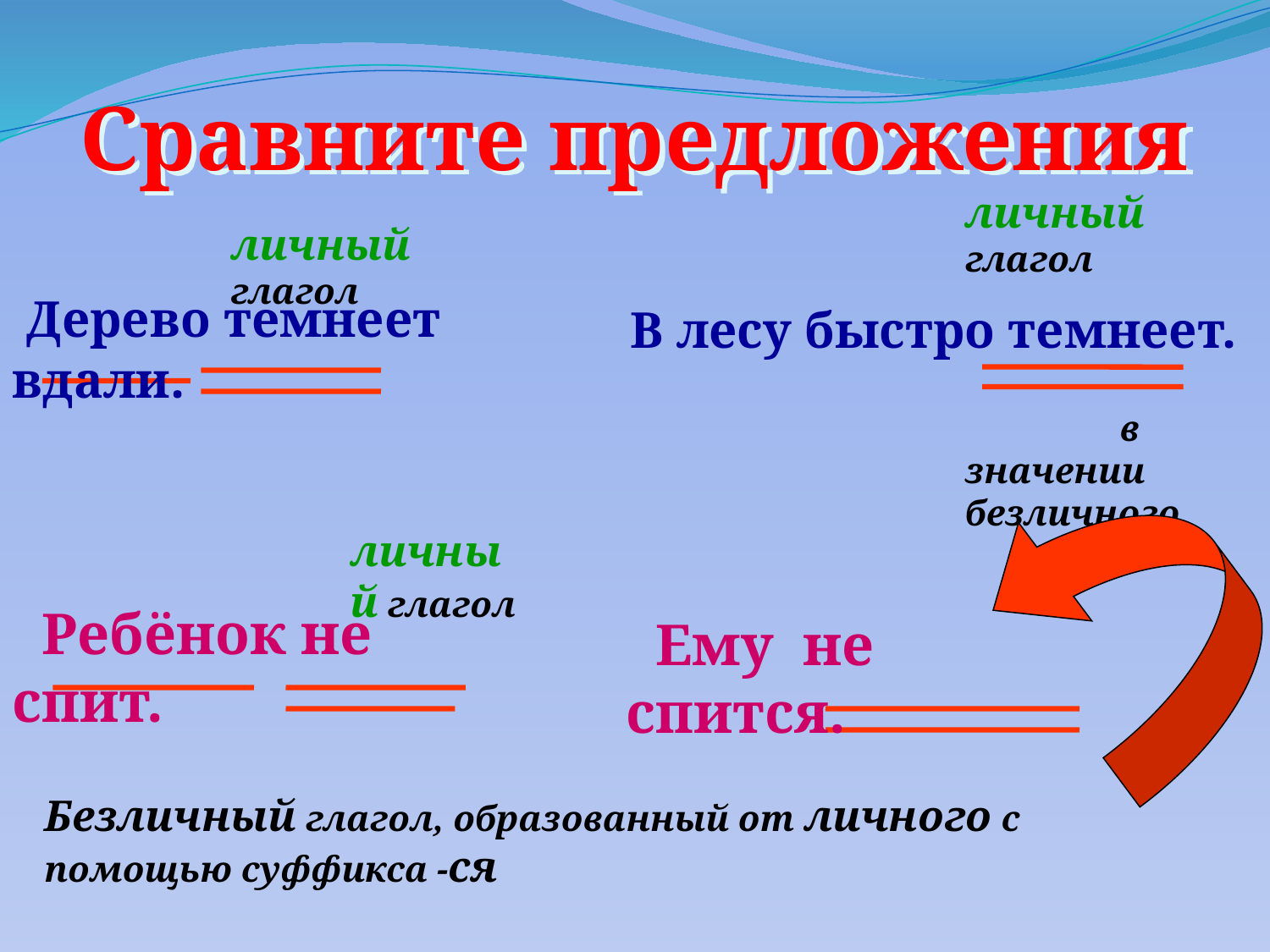

# Сравните предложения
личный глагол                                                                                                                                       в значении
безличного
личный глагол
 Дерево темнеет вдали.
 В лесу быстро темнеет.

личный глагол
  Ребёнок не спит.
  Ему  не  спится.

Безличный глагол, образованный от личного с помощью суффикса -ся